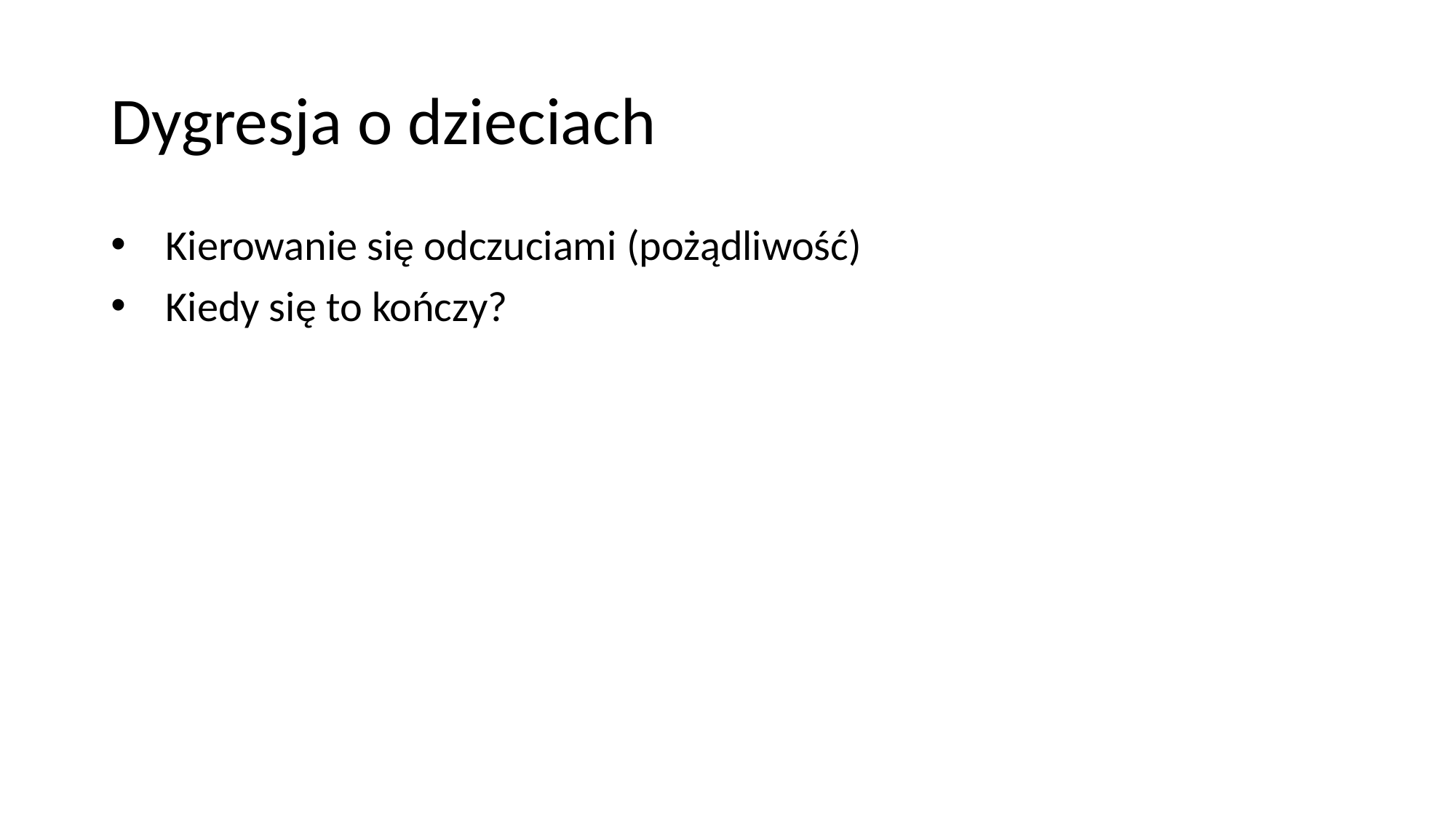

# Dygresja o dzieciach
Kierowanie się odczuciami (pożądliwość)
Kiedy się to kończy?